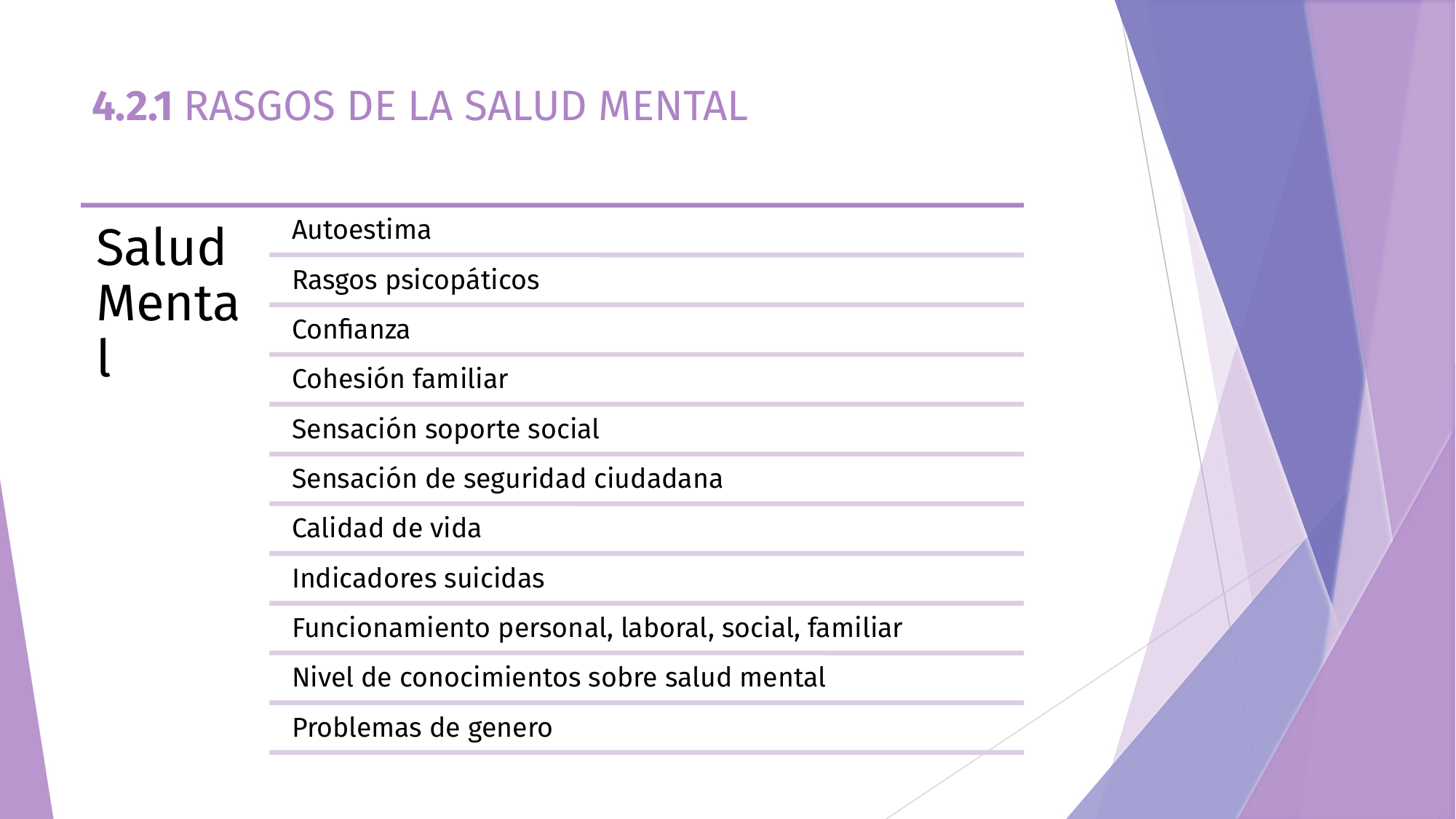

# 4.2.1 RASGOS DE LA SALUD MENTAL
Salud Mental
Autoestima
Rasgos psicopáticos
Confianza
Cohesión familiar
Sensación soporte social
Sensación de seguridad ciudadana
Calidad de vida
Indicadores suicidas
Funcionamiento personal, laboral, social, familiar
Nivel de conocimientos sobre salud mental
Problemas de genero